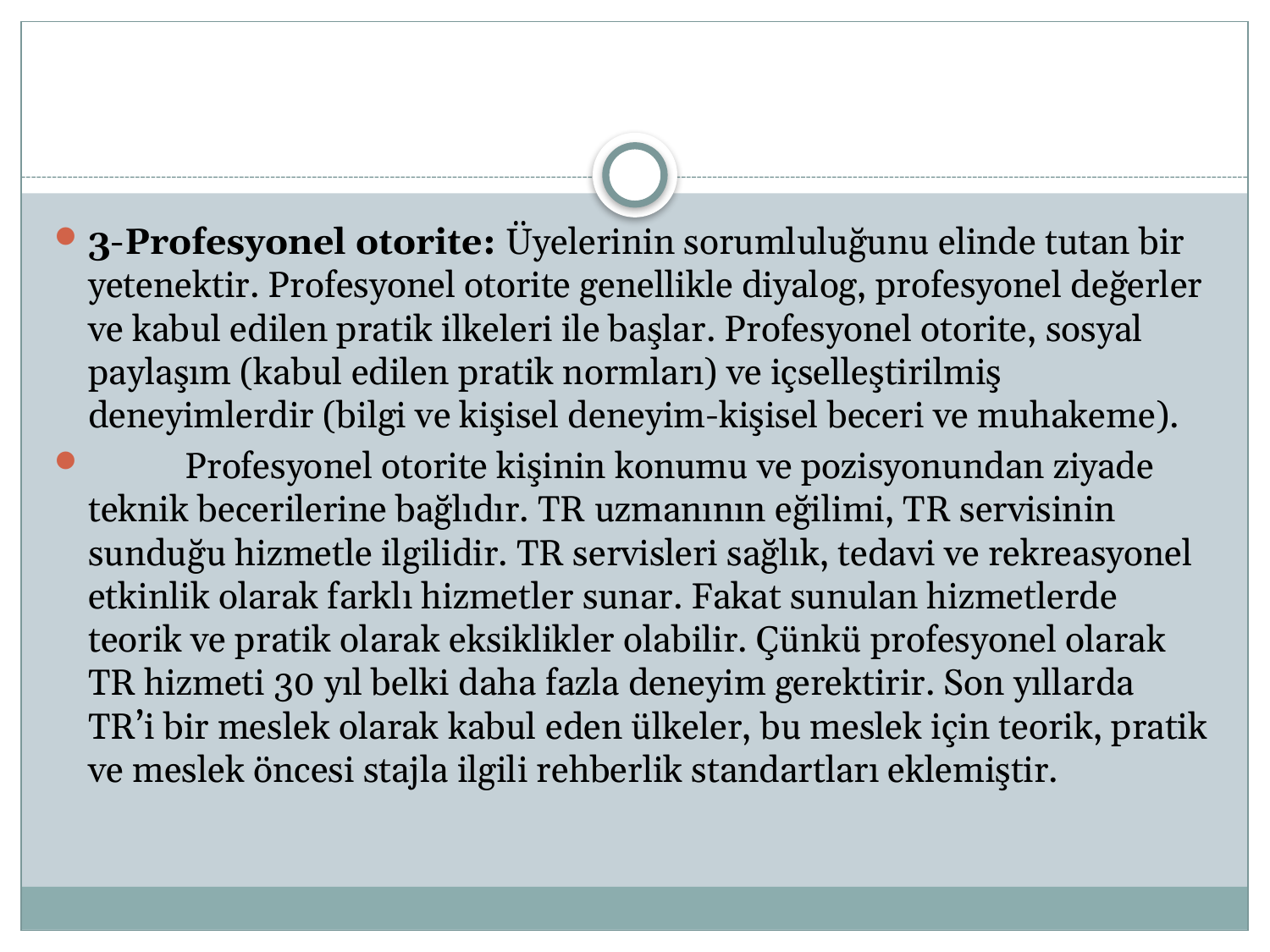

#
3-Profesyonel otorite: Üyelerinin sorumluluğunu elinde tutan bir yetenektir. Profesyonel otorite genellikle diyalog, profesyonel değerler ve kabul edilen pratik ilkeleri ile başlar. Profesyonel otorite, sosyal paylaşım (kabul edilen pratik normları) ve içselleştirilmiş deneyimlerdir (bilgi ve kişisel deneyim-kişisel beceri ve muhakeme).
	Profesyonel otorite kişinin konumu ve pozisyonundan ziyade teknik becerilerine bağlıdır. TR uzmanının eğilimi, TR servisinin sunduğu hizmetle ilgilidir. TR servisleri sağlık, tedavi ve rekreasyonel etkinlik olarak farklı hizmetler sunar. Fakat sunulan hizmetlerde teorik ve pratik olarak eksiklikler olabilir. Çünkü profesyonel olarak TR hizmeti 30 yıl belki daha fazla deneyim gerektirir. Son yıllarda TR’i bir meslek olarak kabul eden ülkeler, bu meslek için teorik, pratik ve meslek öncesi stajla ilgili rehberlik standartları eklemiştir.